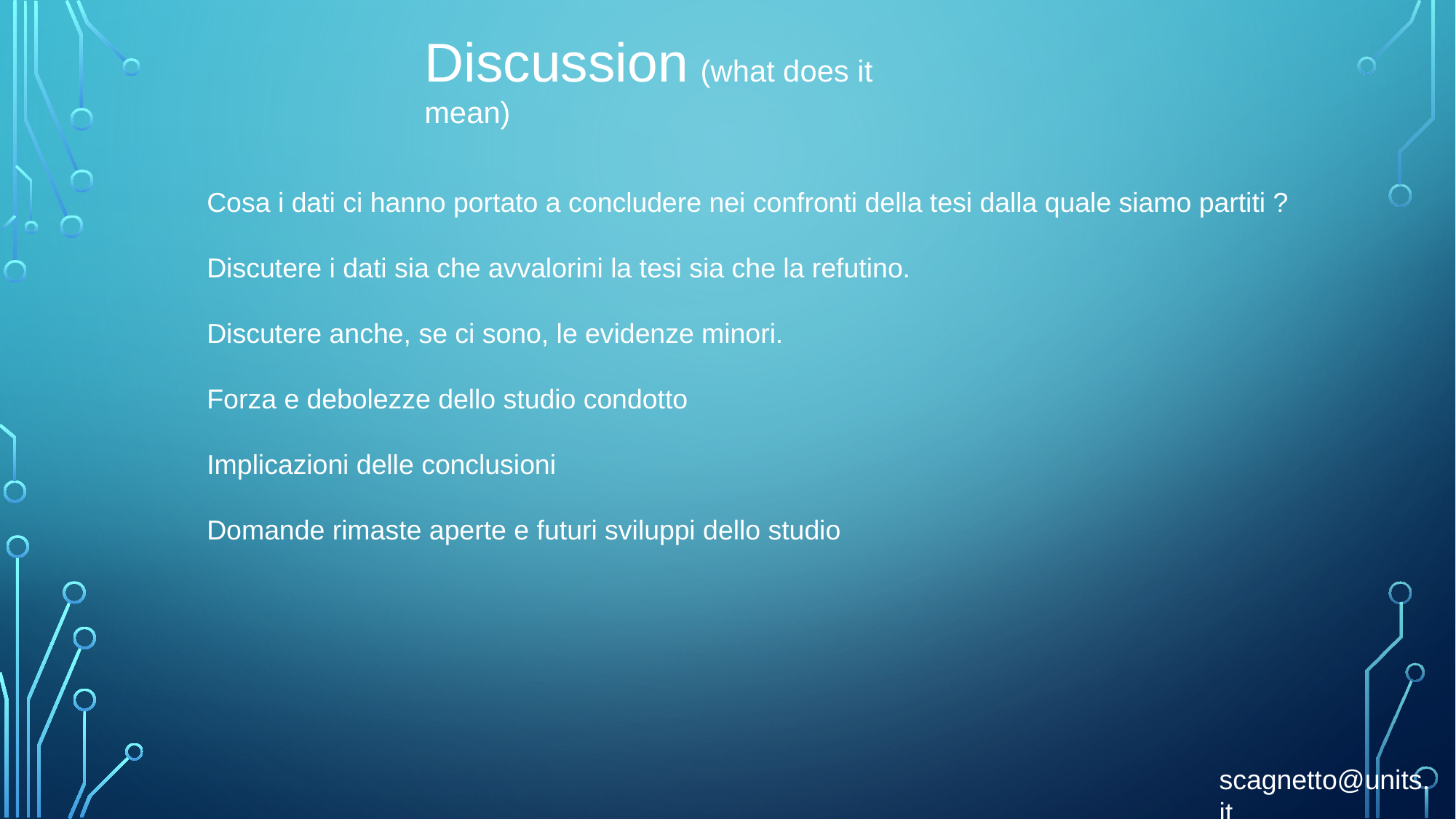

Discussion (what does it mean)
Cosa i dati ci hanno portato a concludere nei confronti della tesi dalla quale siamo partiti ?

Discutere i dati sia che avvalorini la tesi sia che la refutino.

Discutere anche, se ci sono, le evidenze minori.

Forza e debolezze dello studio condotto

Implicazioni delle conclusioni

Domande rimaste aperte e futuri sviluppi dello studio
scagnetto@units.it